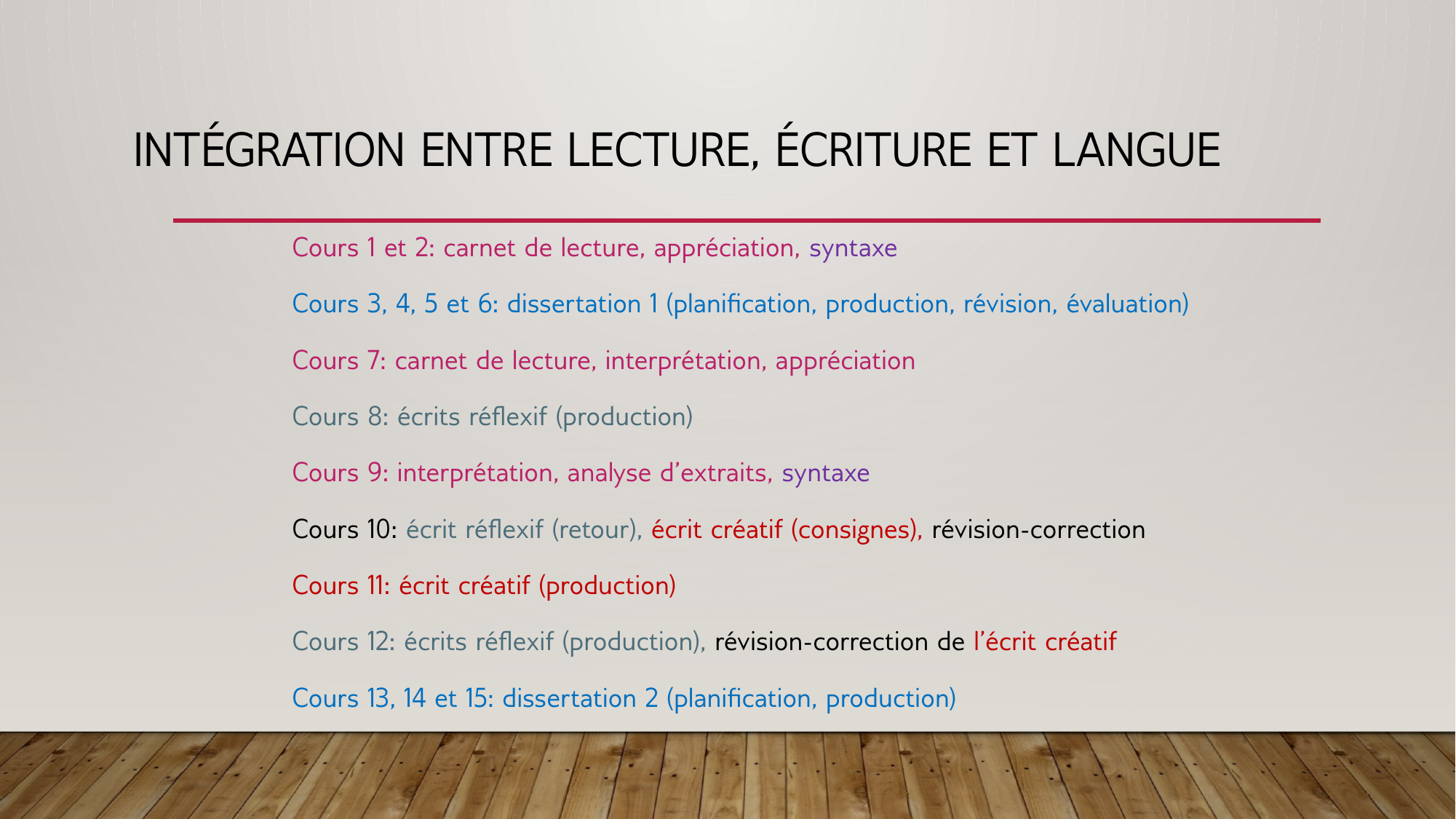

# Intégration entre lecture, écriture et langue
Cours 1 et 2: carnet de lecture, appréciation, syntaxe
Cours 3, 4, 5 et 6: dissertation 1 (planification, production, révision, évaluation)
Cours 7: carnet de lecture, interprétation, appréciation
Cours 8: écrits réflexif (production)
Cours 9: interprétation, analyse d’extraits, syntaxe
Cours 10: écrit réflexif (retour), écrit créatif (consignes), révision-correction
Cours 11: écrit créatif (production)
Cours 12: écrits réflexif (production), révision-correction de l’écrit créatif
Cours 13, 14 et 15: dissertation 2 (planification, production)